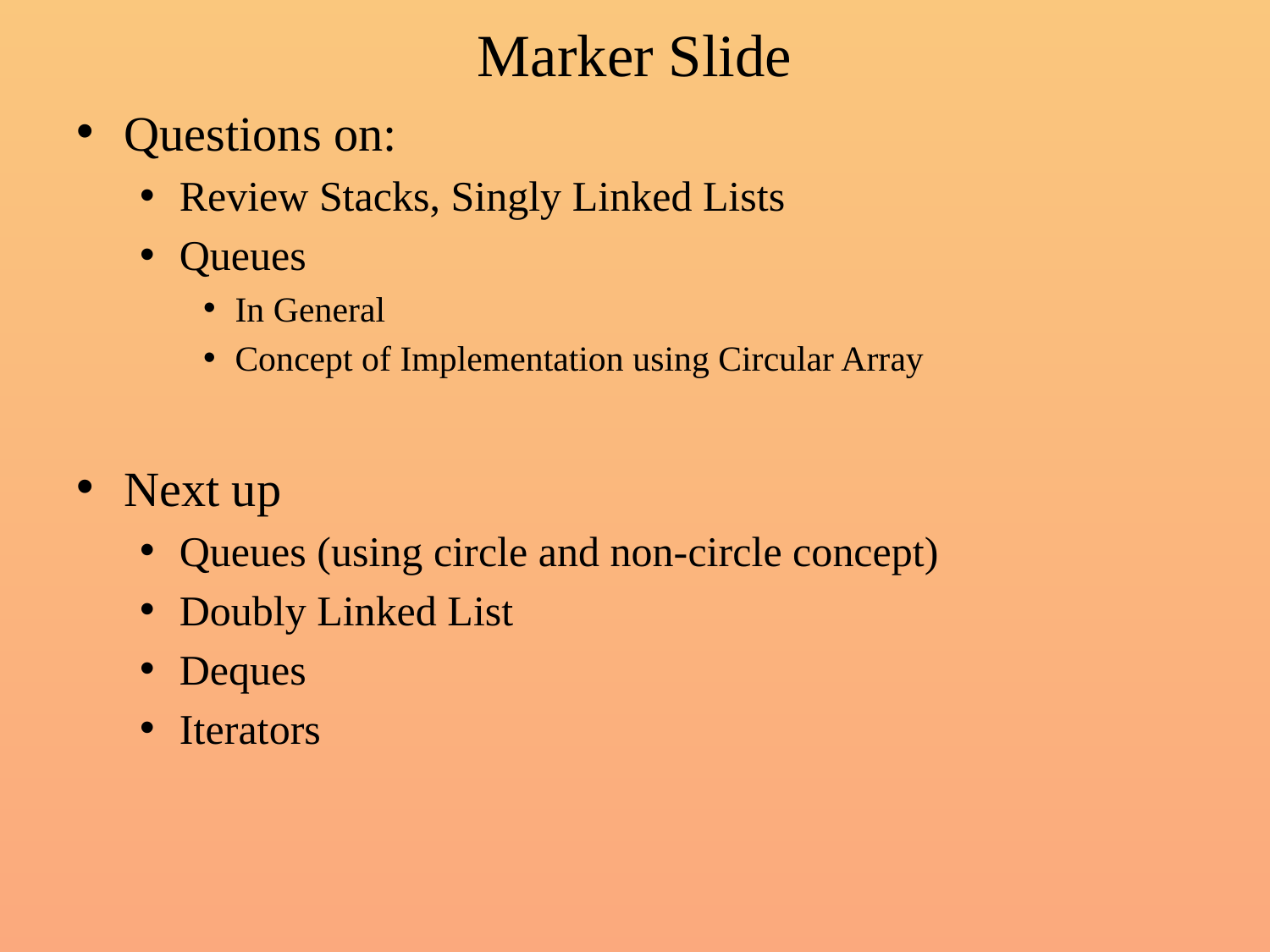

# Marker Slide
Questions on:
Review Stacks, Singly Linked Lists
Queues
In General
Concept of Implementation using Circular Array

Next up
Queues (using circle and non-circle concept)
Doubly Linked List
Deques
Iterators